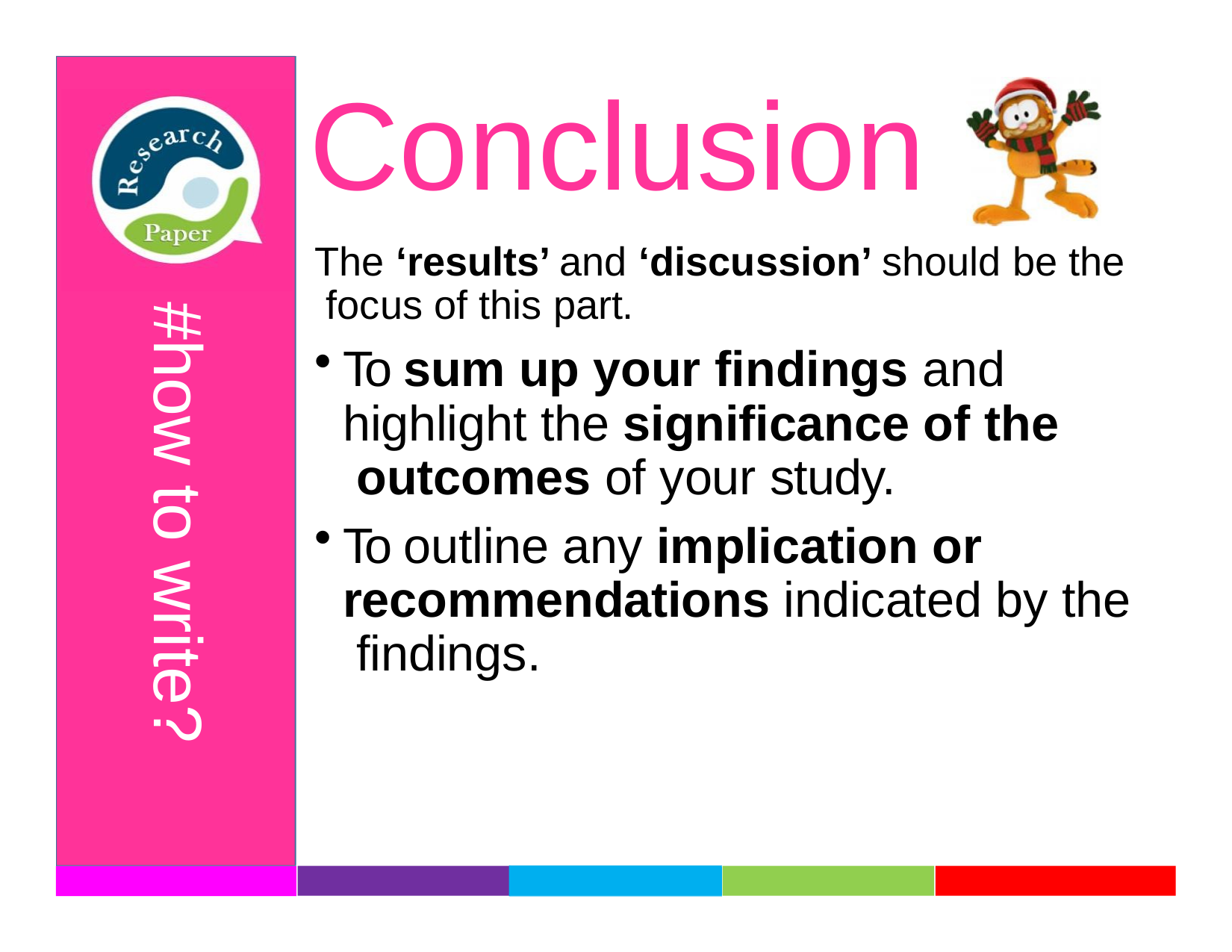

# Conclusion

The ‘results’ and ‘discussion’ should be the  focus of this part.
To sum up your findings and  highlight the significance of the  outcomes of your study.
To outline any implication or  recommendations indicated by the  findings.
#how to write?